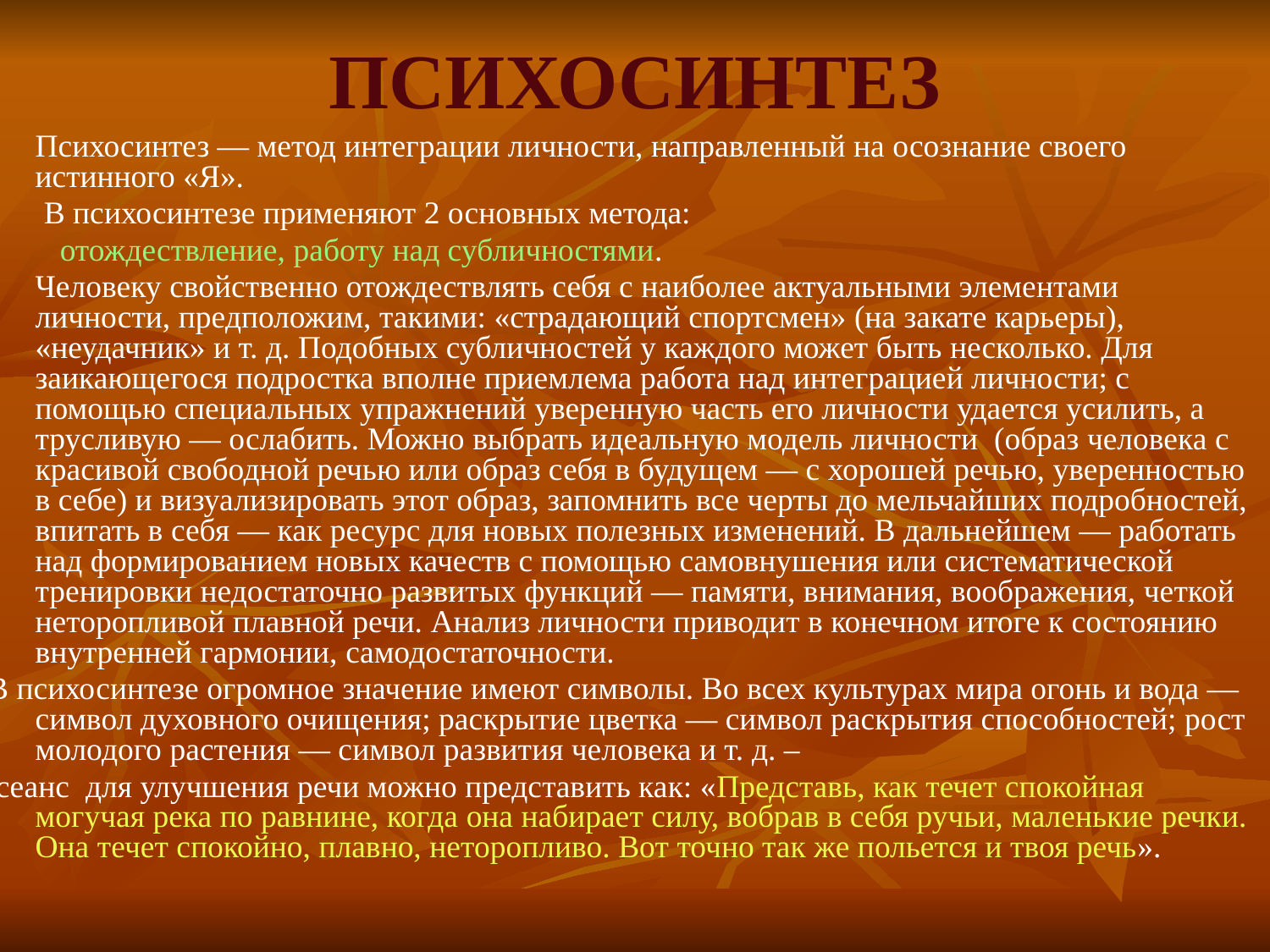

# ПСИХОСИНТЕЗ
Психосинтез — метод интеграции личности, направленный на осознание своего истинного «Я».
       В психосинтезе применяют 2 основных метода:
         отождествление, работу над субличностями.
Человеку свойственно отождествлять себя с наиболее актуальными элементами личности, предположим, такими: «страдающий спортсмен» (на закате карьеры), «неудачник» и т. д. Подобных субличностей у каждого может быть несколько. Для заикающегося подростка вполне приемлема работа над интеграцией личности; с помощью специальных упражнений уверенную часть его личности удается усилить, а трусливую — ослабить. Можно выбрать идеальную модель личности  (образ человека с красивой свободной речью или образ себя в будущем — с хорошей речью, уверенностью в себе) и визуализировать этот образ, запомнить все черты до мельчайших подробностей, впитать в себя — как ресурс для новых полезных изменений. В дальнейшем — работать над формированием новых качеств с помощью самовнушения или систематической тренировки недостаточно развитых функций — памяти, внимания, воображения, четкой неторопливой плавной речи. Анализ личности приводит в конечном итоге к состоянию внутренней гармонии, самодостаточности.
В психосинтезе огромное значение имеют символы. Во всех культурах мира огонь и вода — символ духовного очищения; раскрытие цветка — символ раскрытия способностей; рост молодого растения — символ развития человека и т. д. –
 сеанс  для улучшения речи можно представить как: «Представь, как течет спокойная могучая река по равнине, когда она набирает силу, вобрав в себя ручьи, маленькие речки. Она течет спокойно, плавно, неторопливо. Вот точно так же польется и твоя речь».